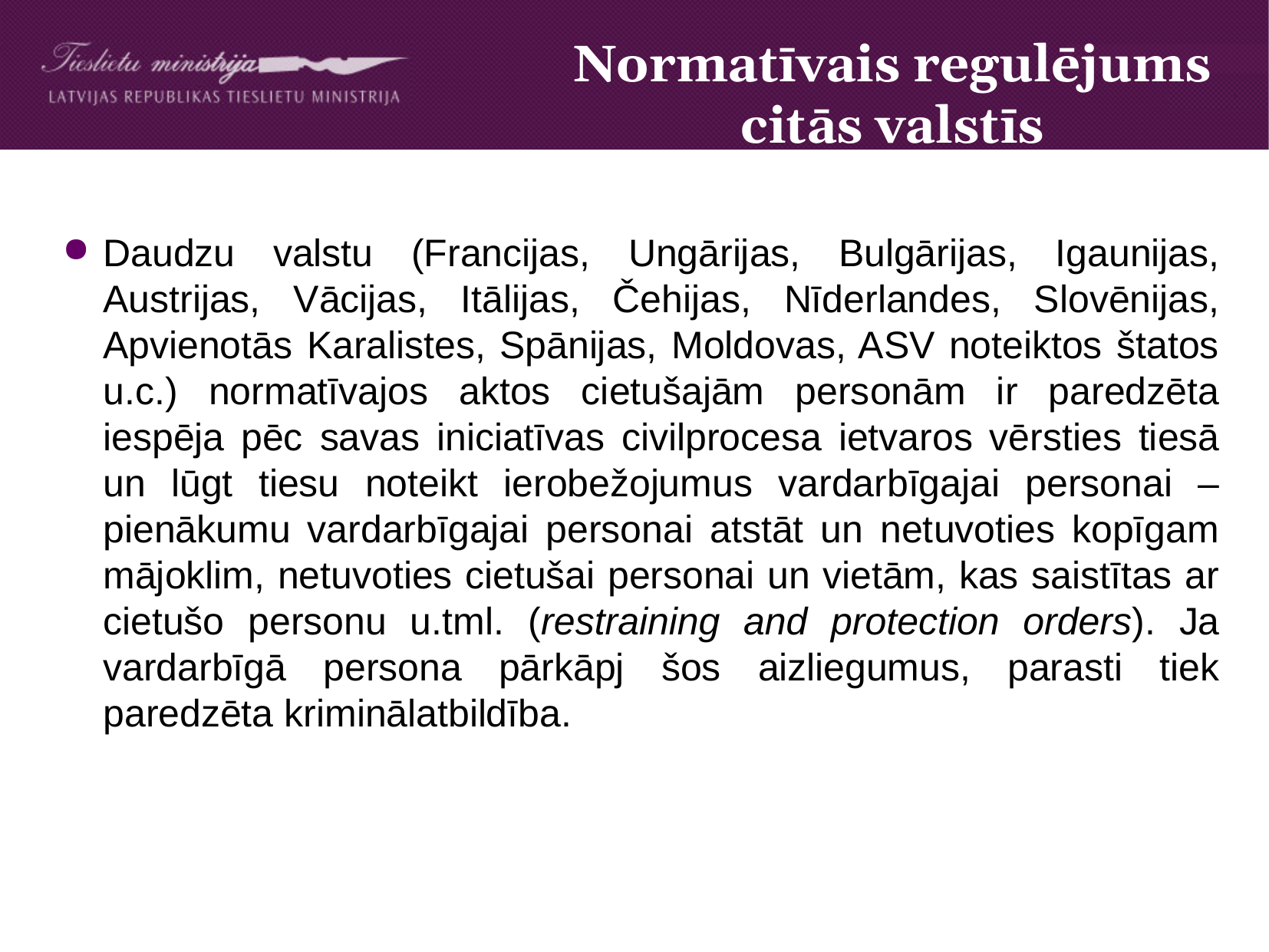

Normatīvais regulējums citās valstīs
Daudzu valstu (Francijas, Ungārijas, Bulgārijas, Igaunijas, Austrijas, Vācijas, Itālijas, Čehijas, Nīderlandes, Slovēnijas, Apvienotās Karalistes, Spānijas, Moldovas, ASV noteiktos štatos u.c.) normatīvajos aktos cietušajām personām ir paredzēta iespēja pēc savas iniciatīvas civilprocesa ietvaros vērsties tiesā un lūgt tiesu noteikt ierobežojumus vardarbīgajai personai – pienākumu vardarbīgajai personai atstāt un netuvoties kopīgam mājoklim, netuvoties cietušai personai un vietām, kas saistītas ar cietušo personu u.tml. (restraining and protection orders). Ja vardarbīgā persona pārkāpj šos aizliegumus, parasti tiek paredzēta kriminālatbildība.